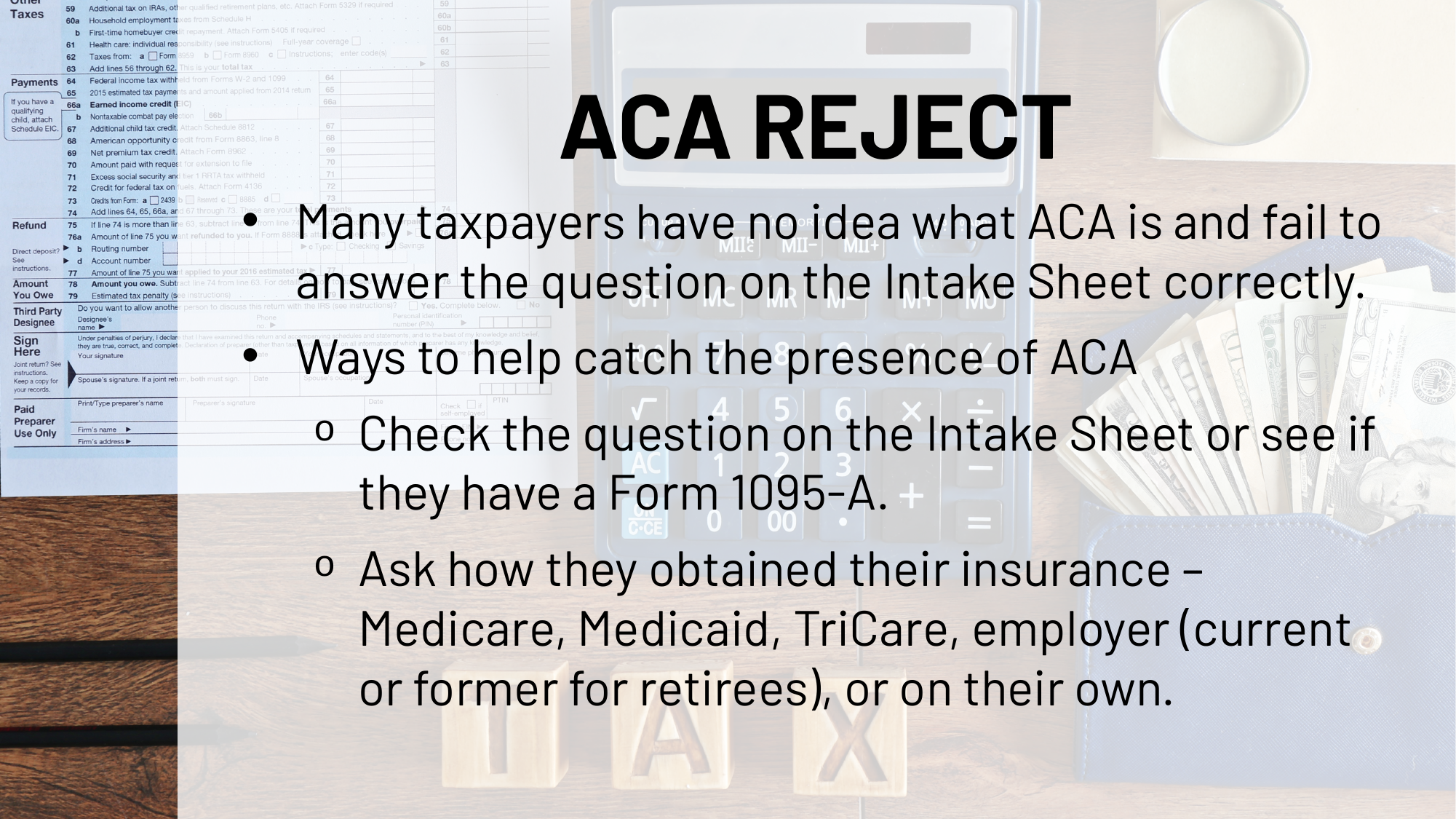

# ACA REJECT
Many taxpayers have no idea what ACA is and fail to answer the question on the Intake Sheet correctly.
Ways to help catch the presence of ACA
Check the question on the Intake Sheet or see if they have a Form 1095-A.
Ask how they obtained their insurance – Medicare, Medicaid, TriCare, employer (current or former for retirees), or on their own.